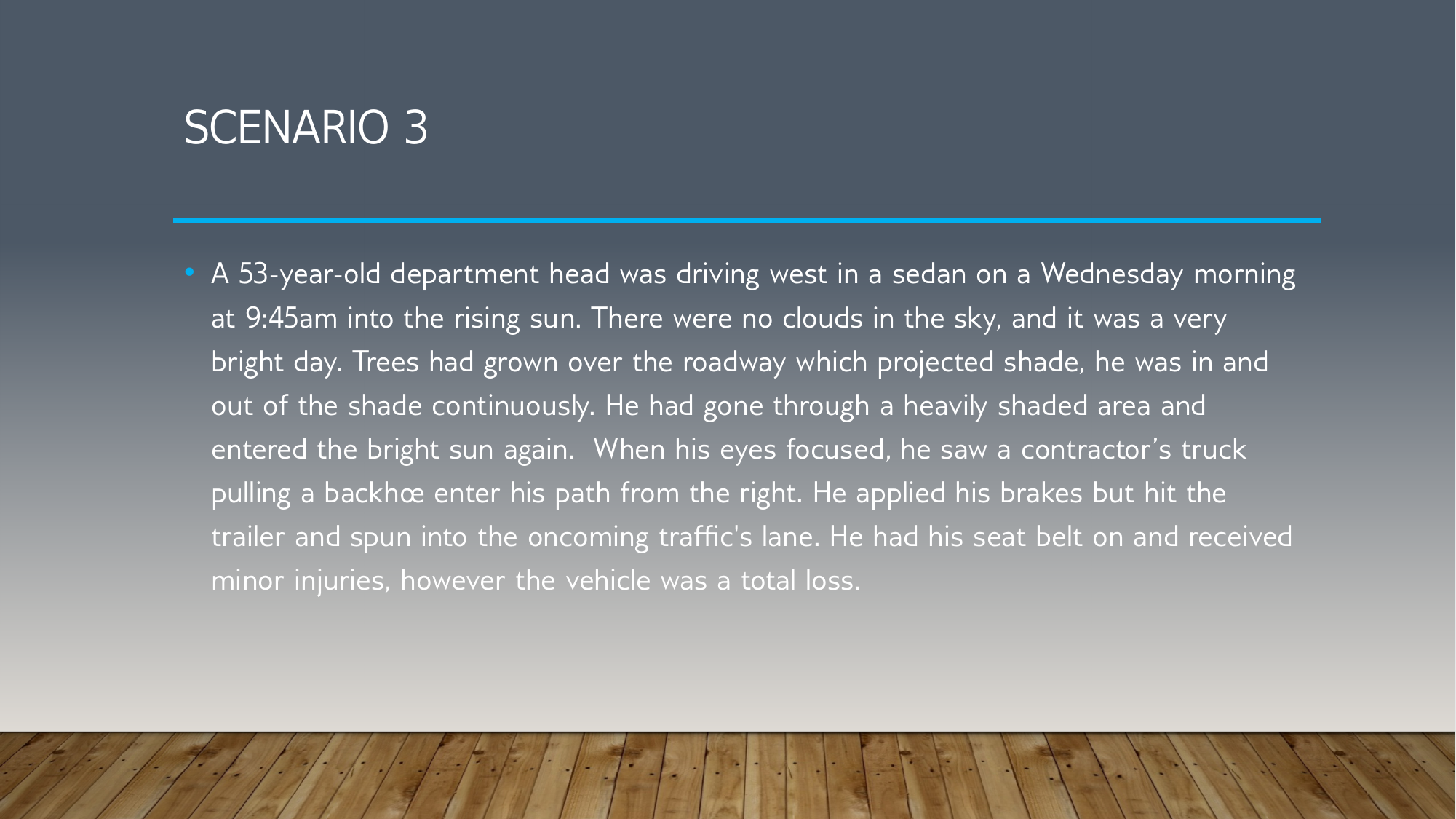

# Scenario 3
A 53-year-old department head was driving west in a sedan on a Wednesday morning at 9:45am into the rising sun. There were no clouds in the sky, and it was a very bright day. Trees had grown over the roadway which projected shade, he was in and out of the shade continuously. He had gone through a heavily shaded area and entered the bright sun again.  When his eyes focused, he saw a contractor’s truck pulling a backhoe enter his path from the right. He applied his brakes but hit the trailer and spun into the oncoming traffic's lane. He had his seat belt on and received minor injuries, however the vehicle was a total loss.